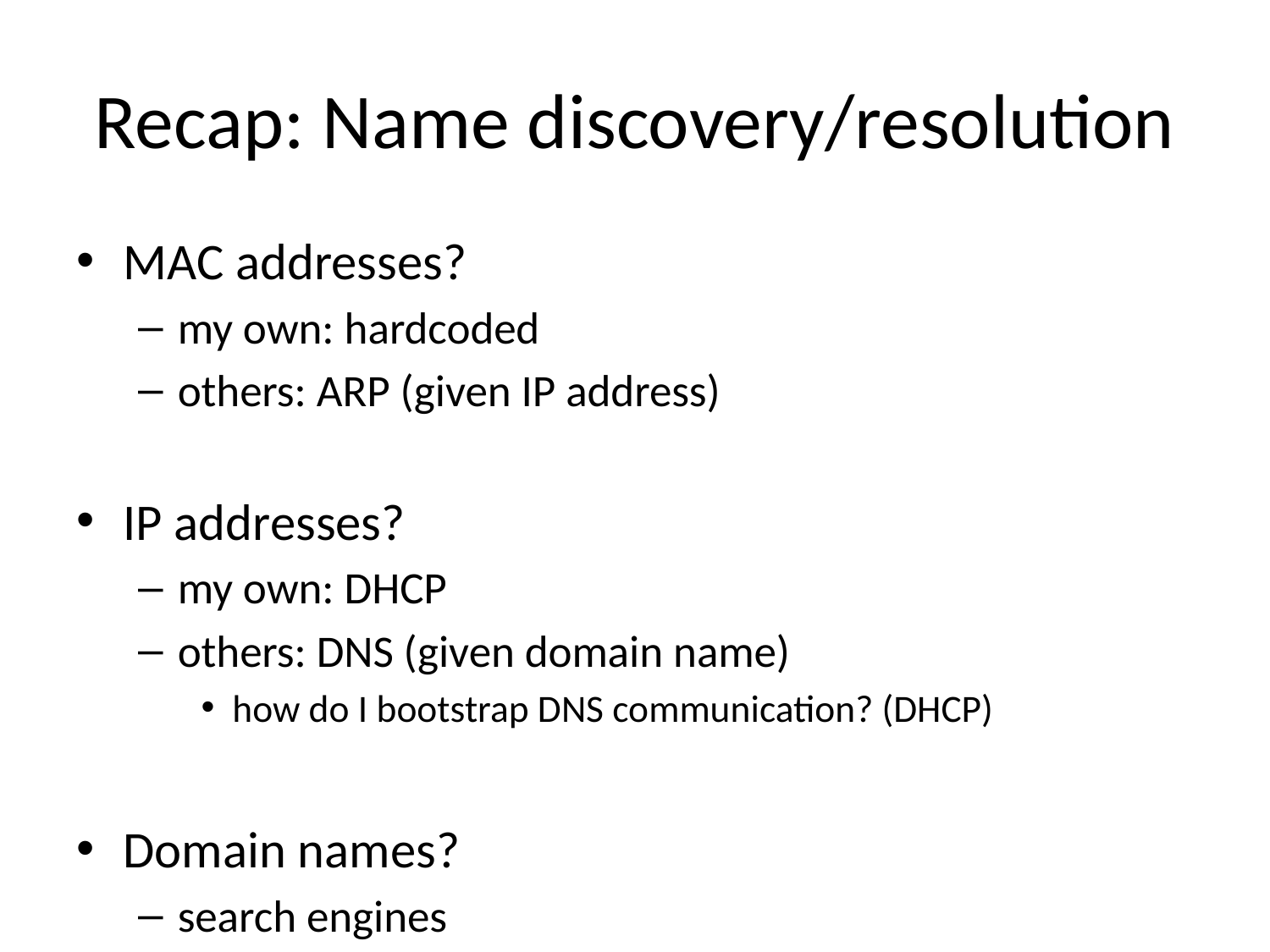

# Recap: Name discovery/resolution
MAC addresses?
my own: hardcoded
others: ARP (given IP address)

IP addresses?
my own: DHCP
others: DNS (given domain name)
how do I bootstrap DNS communication? (DHCP)

Domain names?
search engines